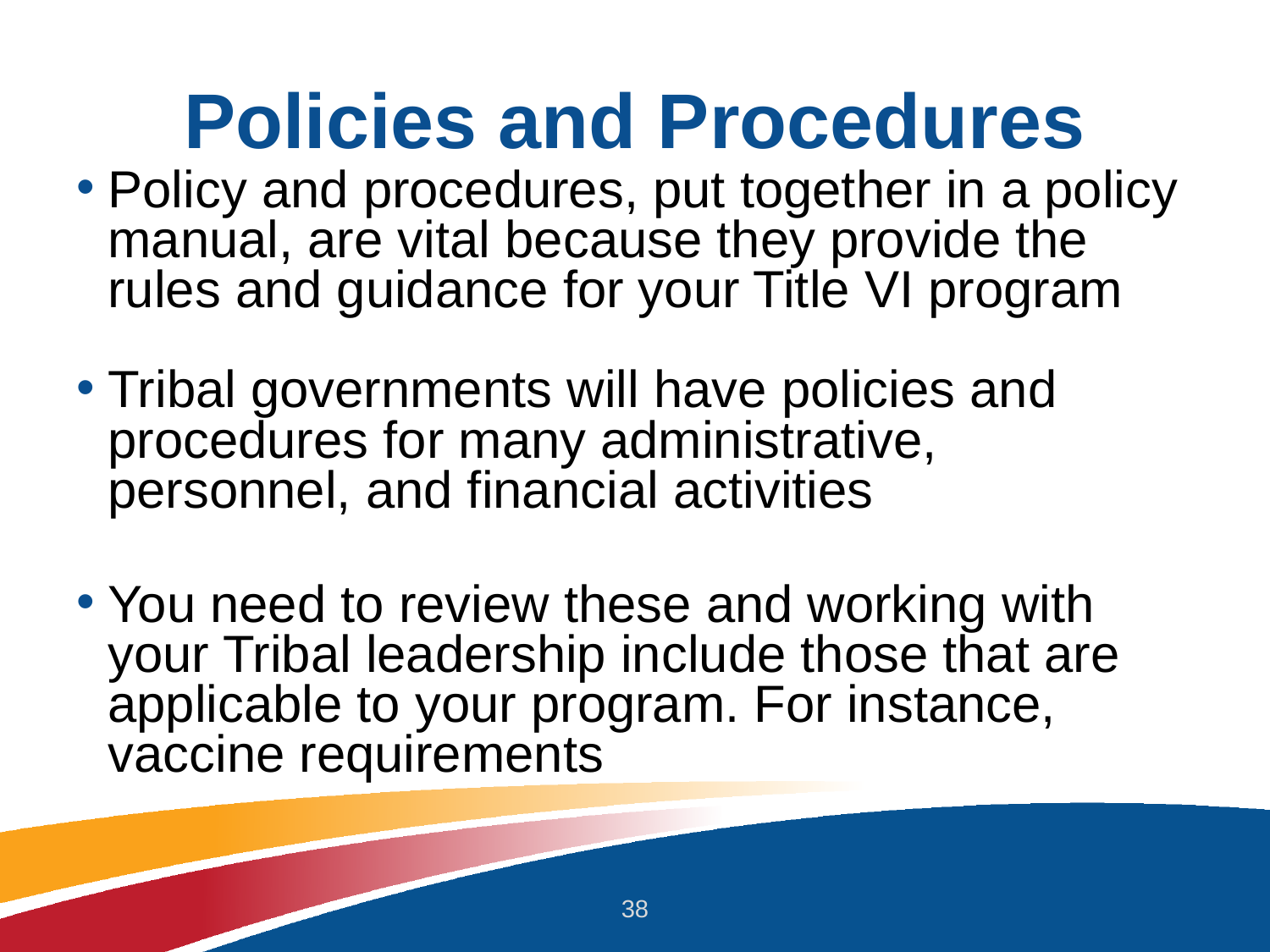

# Policies and Procedures
Policy and procedures, put together in a policy manual, are vital because they provide the rules and guidance for your Title VI program

Tribal governments will have policies and procedures for many administrative, personnel, and financial activities

You need to review these and working with your Tribal leadership include those that are applicable to your program. For instance, vaccine requirements
38